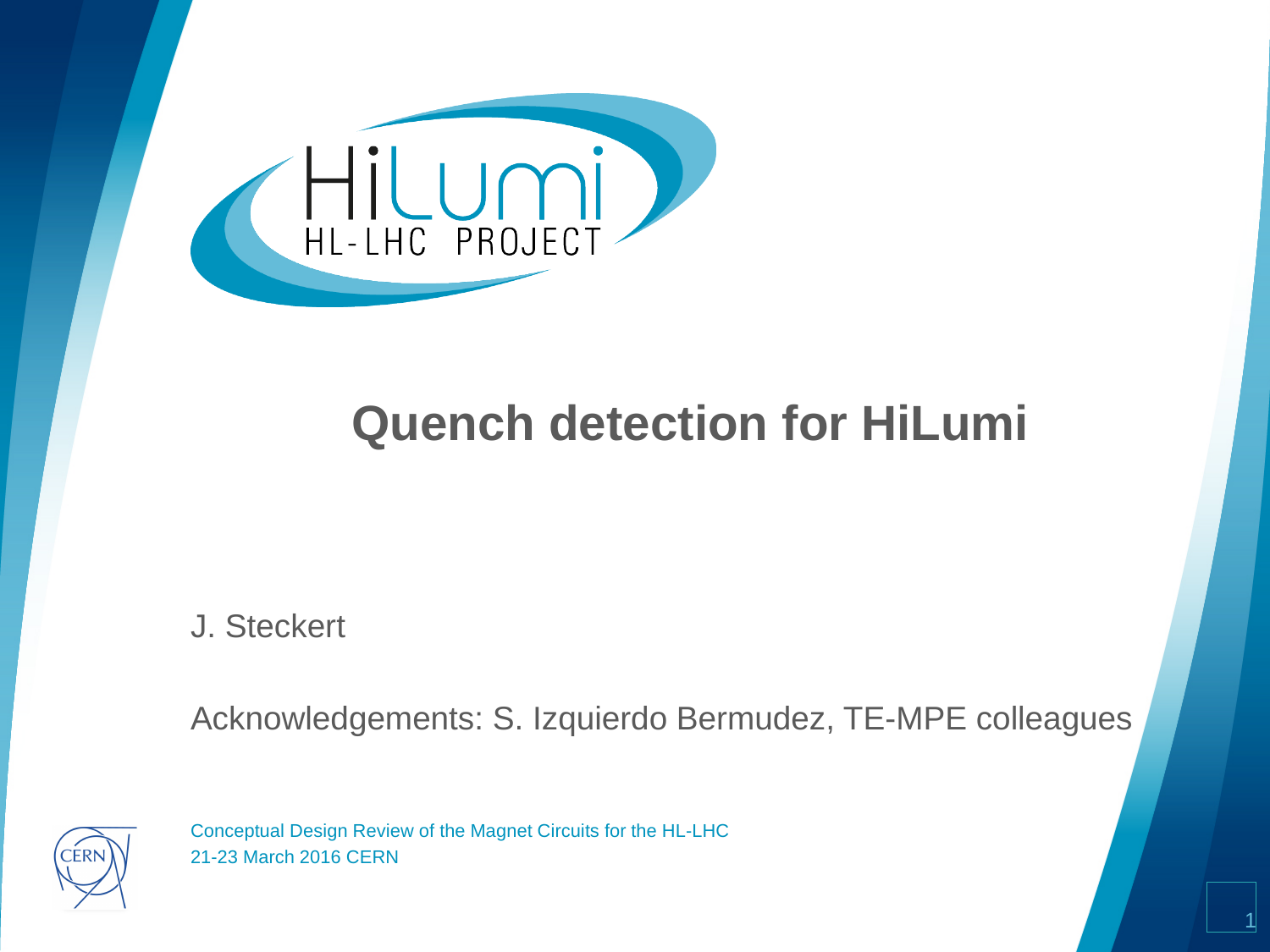

# Quench detection for HiLumi
J. Steckert

Acknowledgements: S. Izquierdo Bermudez, TE-MPE colleagues
Conceptual Design Review of the Magnet Circuits for the HL-LHC
21-23 March 2016 CERN
1